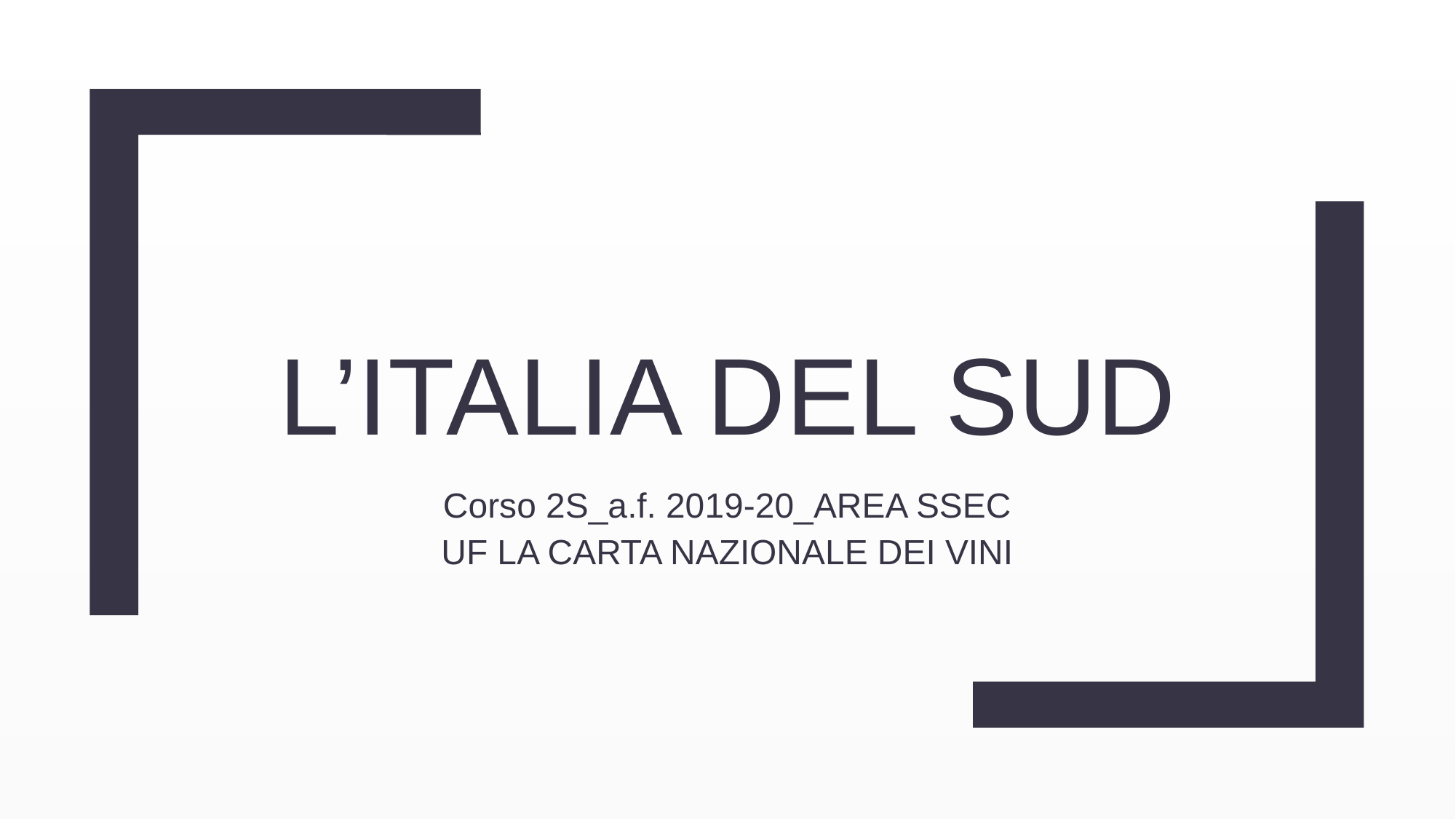

# L’ITALIA DEL SUD
Corso 2S_a.f. 2019-20_AREA SSEC
UF LA CARTA NAZIONALE DEI VINI